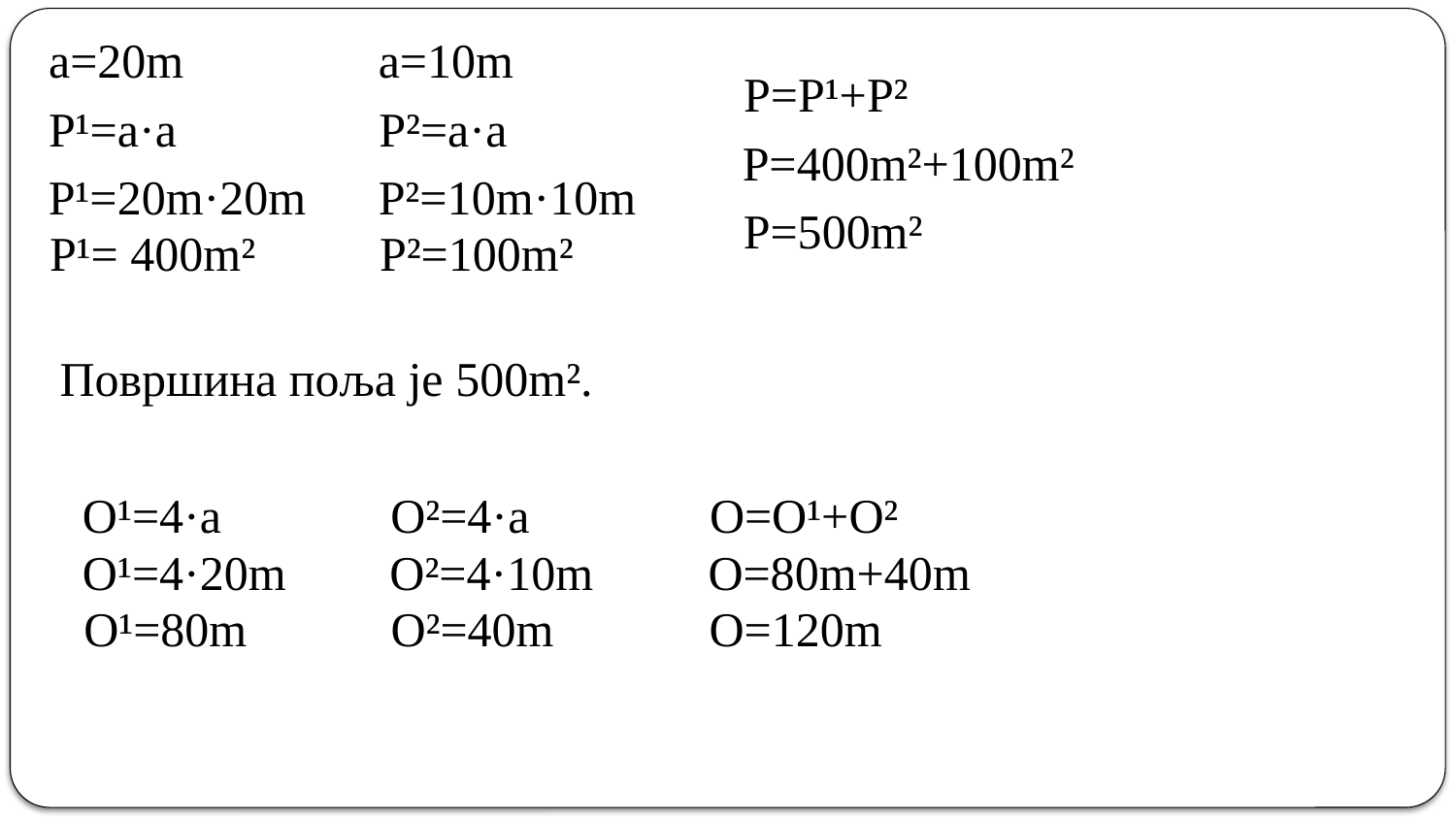

a=20m
a=10m
P=P¹+P²
P¹=a·a
P²=a·a
P=400m²+100m²
P¹=20m·20m
P²=10m·10m
P=500m²
P¹= 400m²
P²=100m²
Површина поља је 500m².
O¹=4·a
O²=4·a
O=O¹+O²
O¹=4·20m
O²=4·10m
O=80m+40m
O¹=80m
O²=40m
O=120m